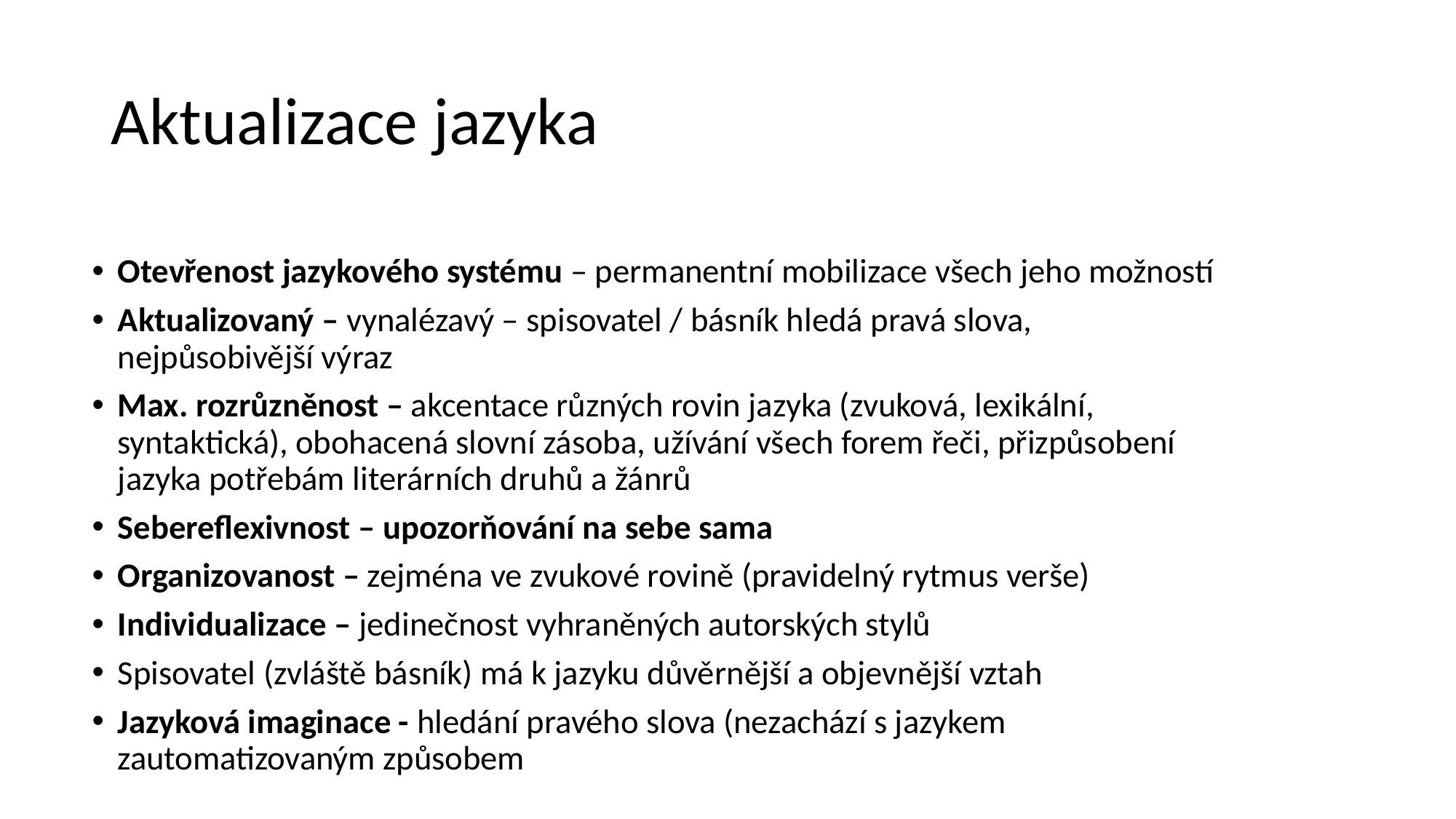

# Aktualizace jazyka
Otevřenost jazykového systému – permanentní mobilizace všech jeho možností
Aktualizovaný – vynalézavý – spisovatel / básník hledá pravá slova, nejpůsobivější výraz
Max. rozrůzněnost – akcentace různých rovin jazyka (zvuková, lexikální, syntaktická), obohacená slovní zásoba, užívání všech forem řeči, přizpůsobení jazyka potřebám literárních druhů a žánrů
Sebereflexivnost – upozorňování na sebe sama
Organizovanost – zejména ve zvukové rovině (pravidelný rytmus verše)
Individualizace – jedinečnost vyhraněných autorských stylů
Spisovatel (zvláště básník) má k jazyku důvěrnější a objevnější vztah
Jazyková imaginace - hledání pravého slova (nezachází s jazykem zautomatizovaným způsobem